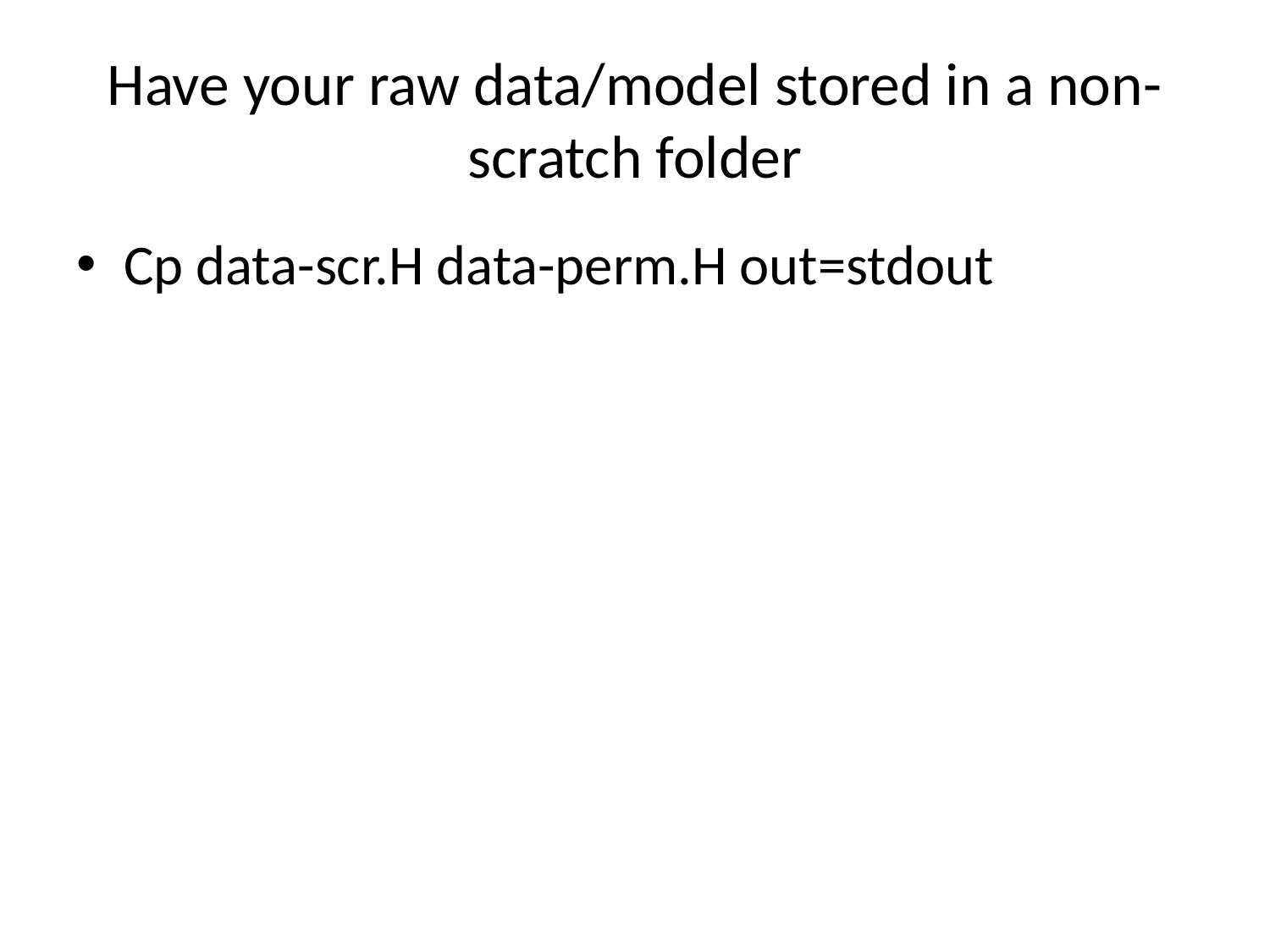

# Have your raw data/model stored in a non-scratch folder
Cp data-scr.H data-perm.H out=stdout